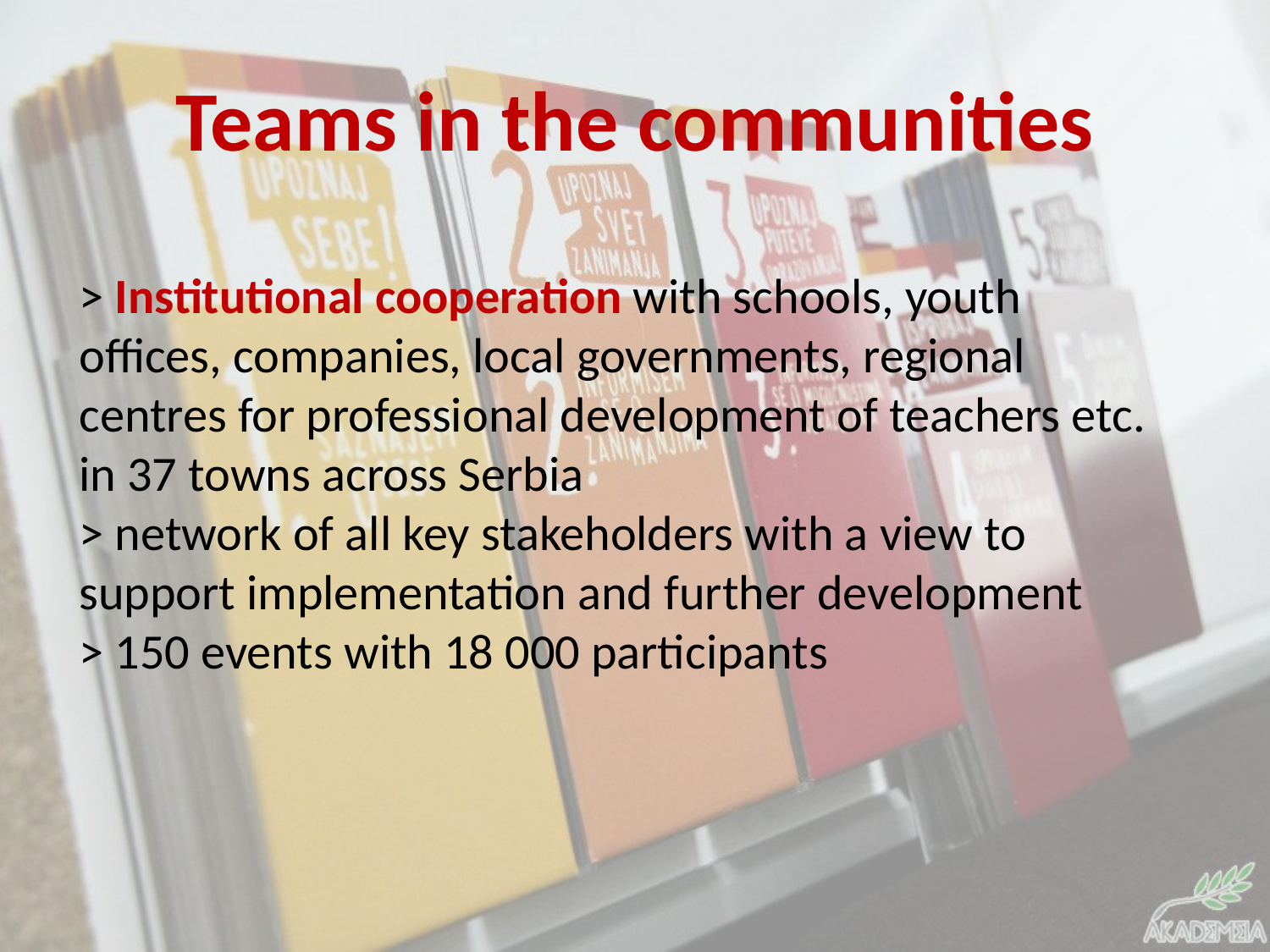

# Teams in the communities
> Institutional cooperation with schools, youth offices, companies, local governments, regional centres for professional development of teachers etc. in 37 towns across Serbia
> network of all key stakeholders with a view to support implementation and further development
> 150 events with 18 000 participants